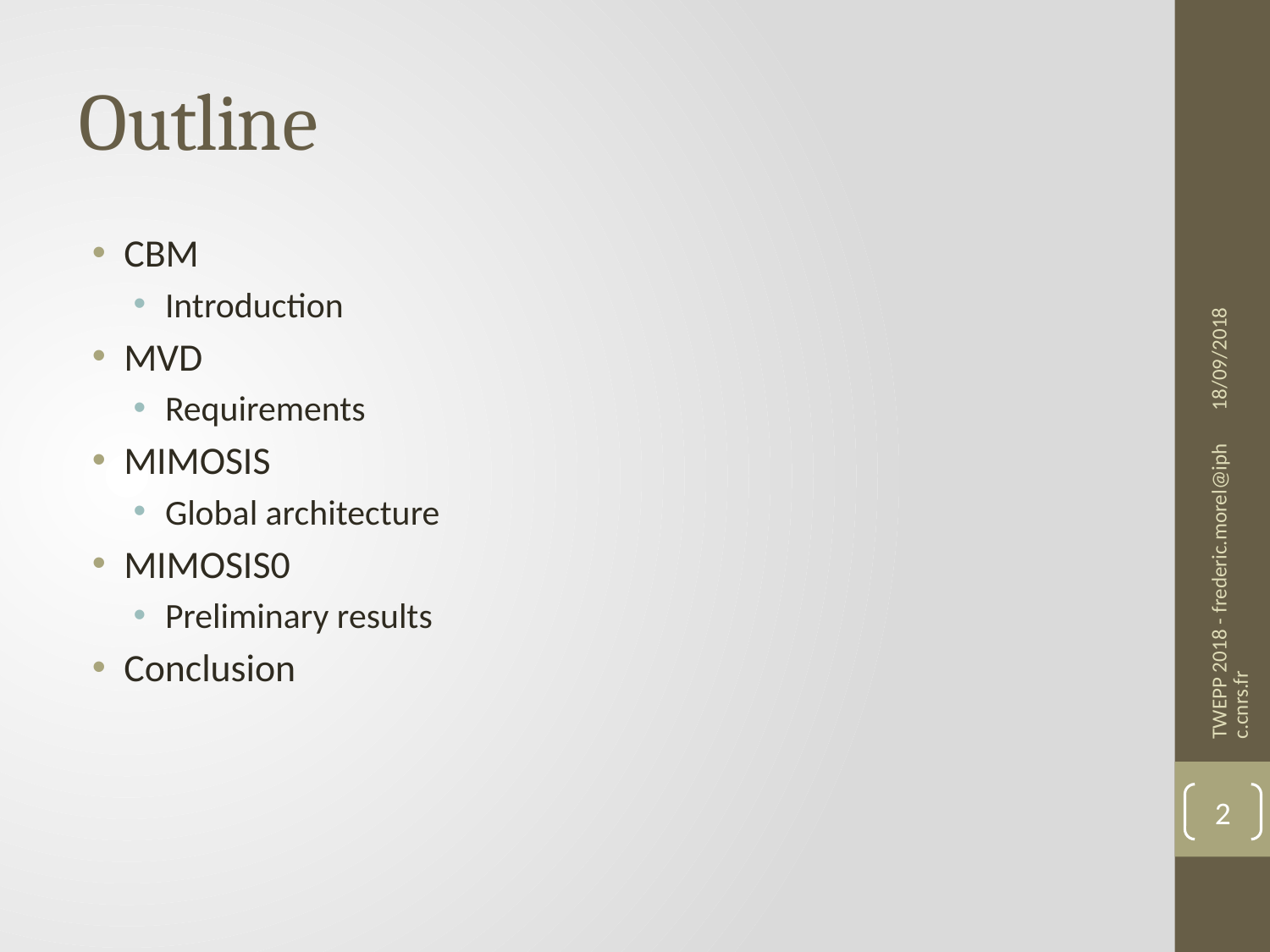

# Outline
CBM
Introduction
MVD
Requirements
MIMOSIS
Global architecture
MIMOSIS0
Preliminary results
Conclusion

18/09/2018
TWEPP 2018 - frederic.morel@iphc.cnrs.fr
2